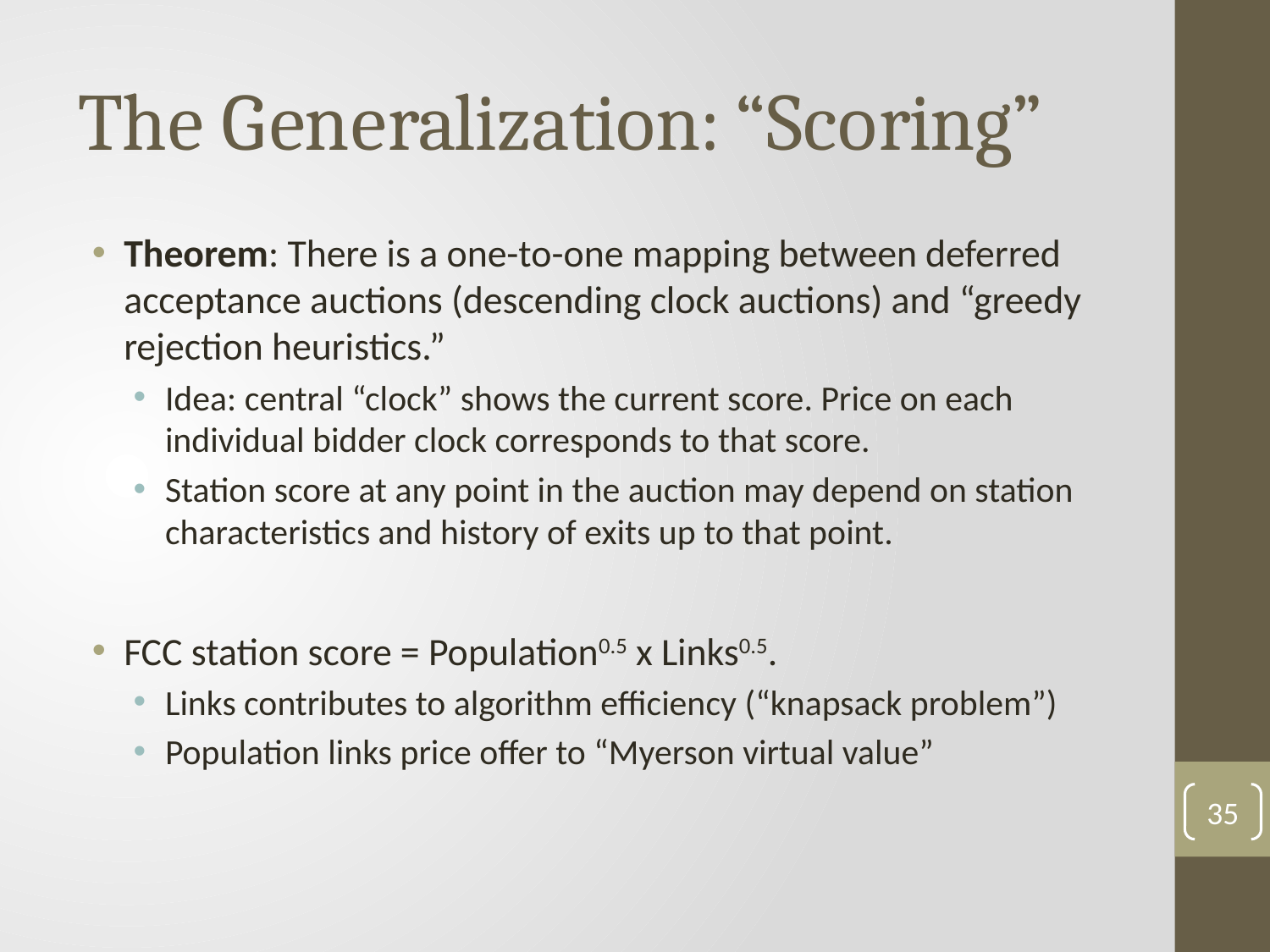

# The Generalization: “Scoring”

Theorem: There is a one-to-one mapping between deferred acceptance auctions (descending clock auctions) and “greedy rejection heuristics.”
Idea: central “clock” shows the current score. Price on each individual bidder clock corresponds to that score.
Station score at any point in the auction may depend on station characteristics and history of exits up to that point.

FCC station score = Population0.5 x Links0.5.
Links contributes to algorithm efficiency (“knapsack problem”)
Population links price offer to “Myerson virtual value”

35